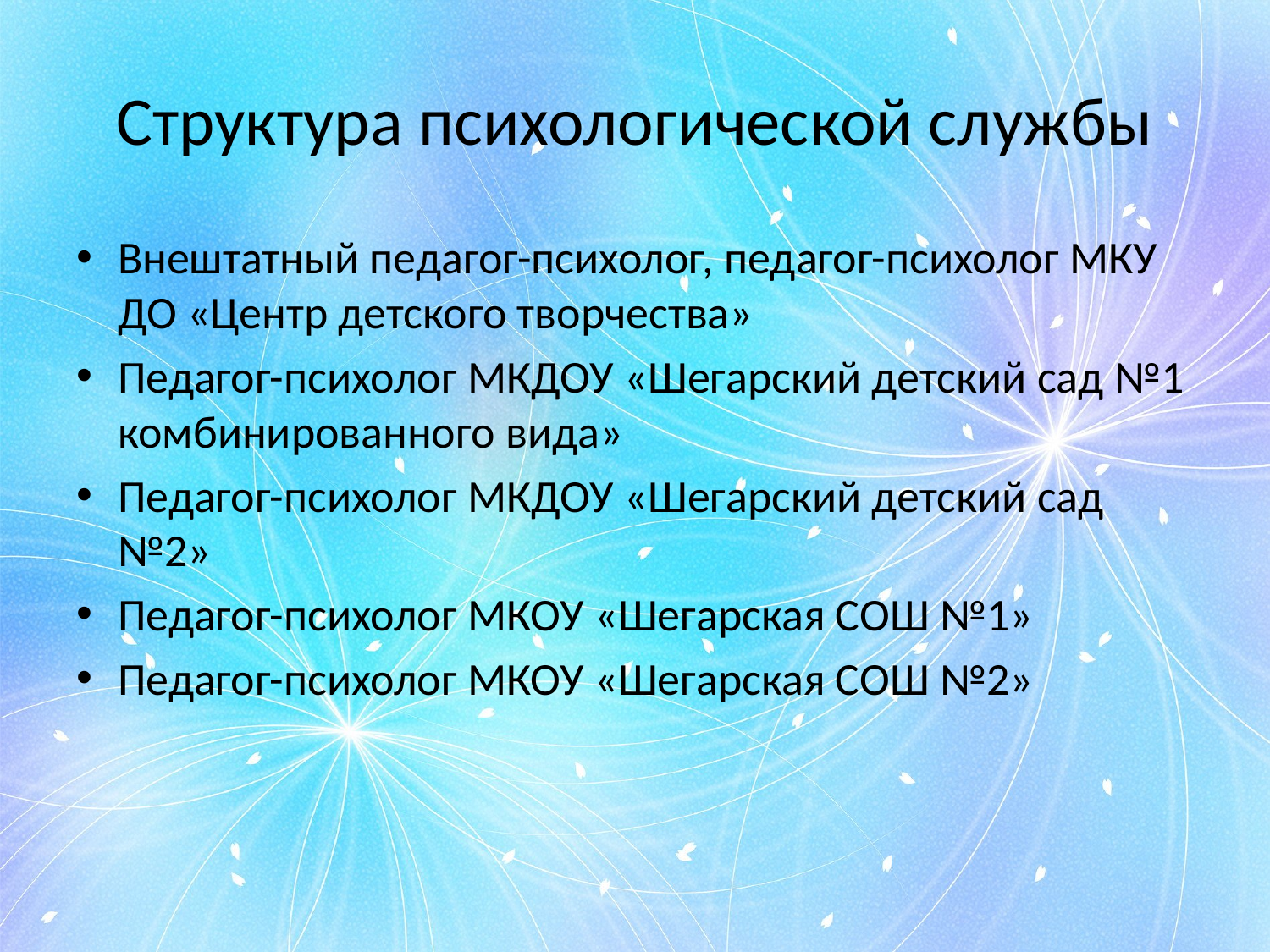

# Структура психологической службы
Внештатный педагог-психолог, педагог-психолог МКУ ДО «Центр детского творчества»
Педагог-психолог МКДОУ «Шегарский детский сад №1 комбинированного вида»
Педагог-психолог МКДОУ «Шегарский детский сад №2»
Педагог-психолог МКОУ «Шегарская СОШ №1»
Педагог-психолог МКОУ «Шегарская СОШ №2»